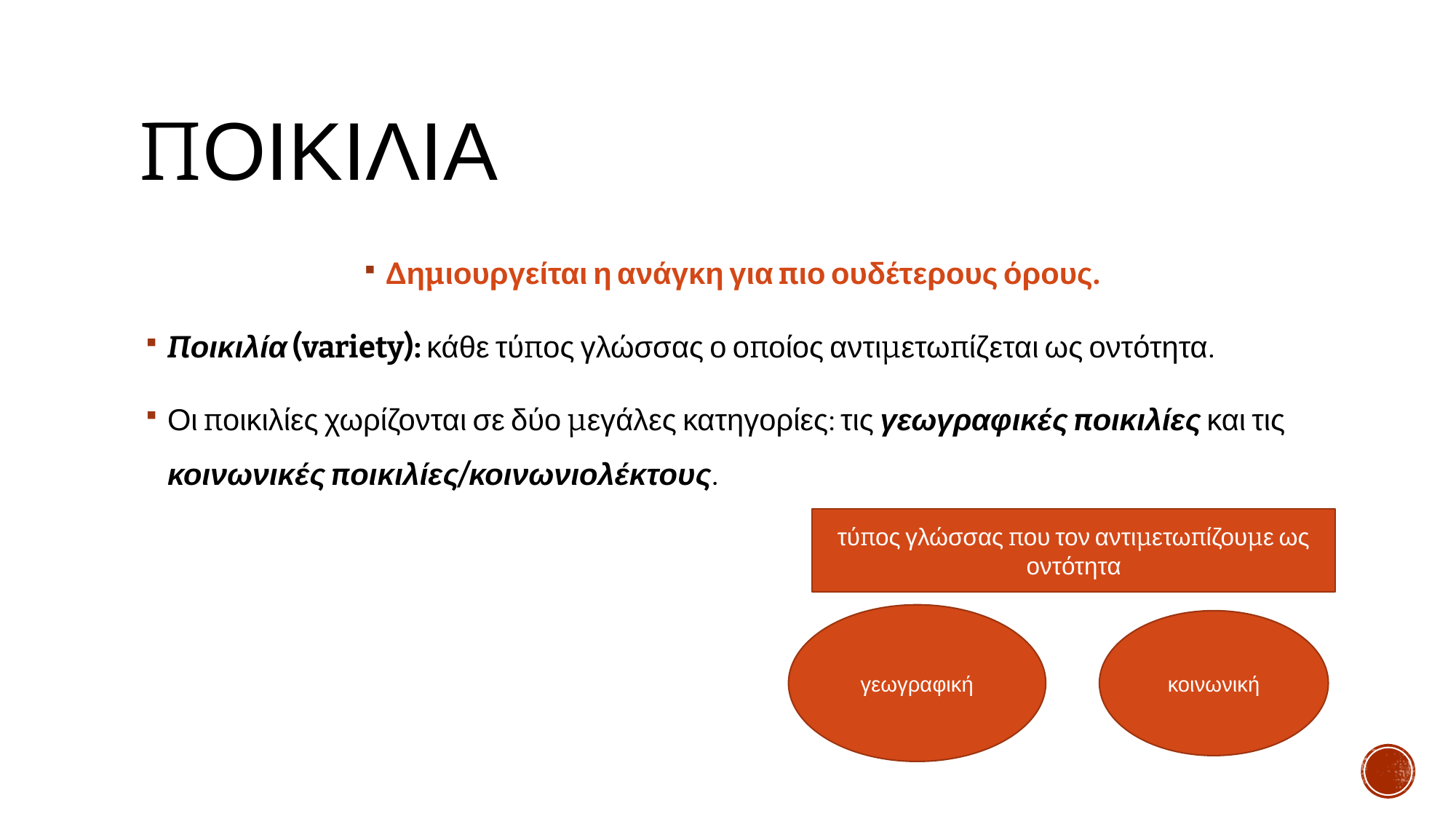

# ποικιλια
Δημιουργείται η ανάγκη για πιο ουδέτερους όρους.
Ποικιλία (variety): κάθε τύπος γλώσσας ο οποίος αντιμετωπίζεται ως οντότητα.
Οι ποικιλίες χωρίζονται σε δύο μεγάλες κατηγορίες: τις γεωγραφικές ποικιλίες και τις κοινωνικές ποικιλίες/κοινωνιολέκτους.

τύπος γλώσσας που τον αντιμετωπίζουμε ως οντότητα
γεωγραφική
κοινωνική